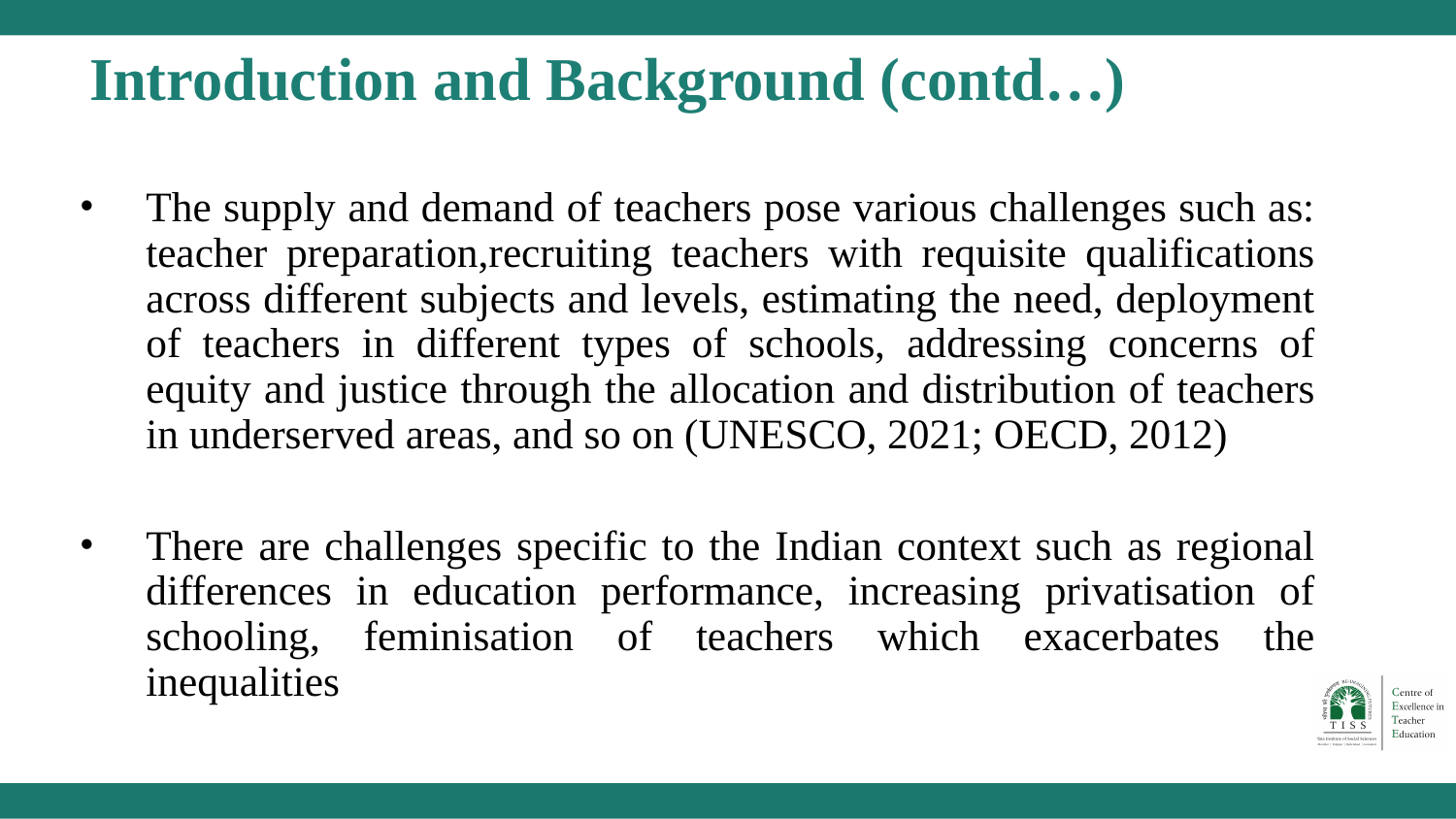

# Introduction and Background (contd…)

The supply and demand of teachers pose various challenges such as: teacher preparation,recruiting teachers with requisite qualifications across different subjects and levels, estimating the need, deployment of teachers in different types of schools, addressing concerns of equity and justice through the allocation and distribution of teachers in underserved areas, and so on (UNESCO, 2021; OECD, 2012)

There are challenges specific to the Indian context such as regional differences in education performance, increasing privatisation of schooling, feminisation of teachers which exacerbates the inequalities